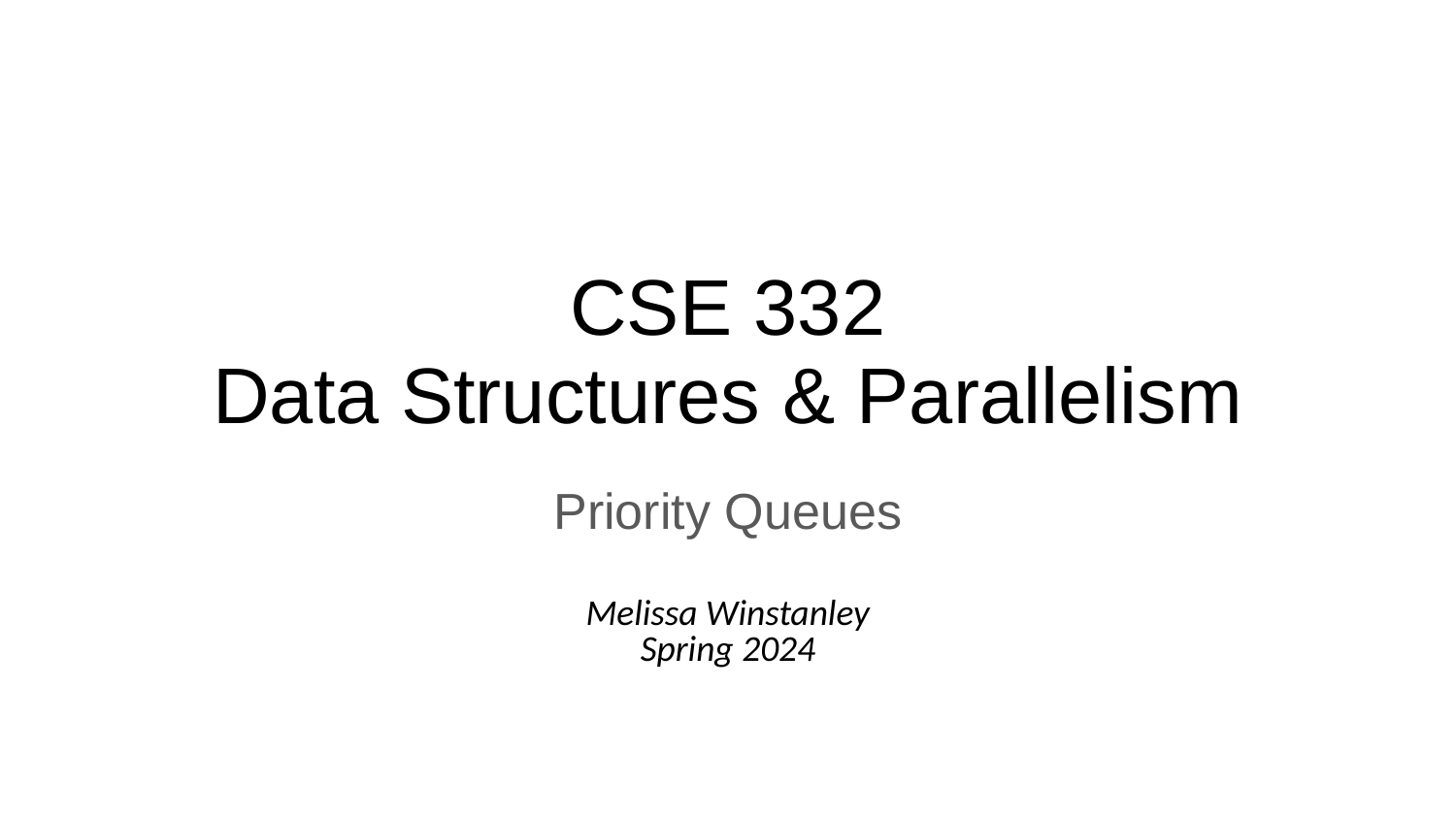

# CSE 332
Data Structures & Parallelism
Priority Queues
Melissa Winstanley
Spring 2024